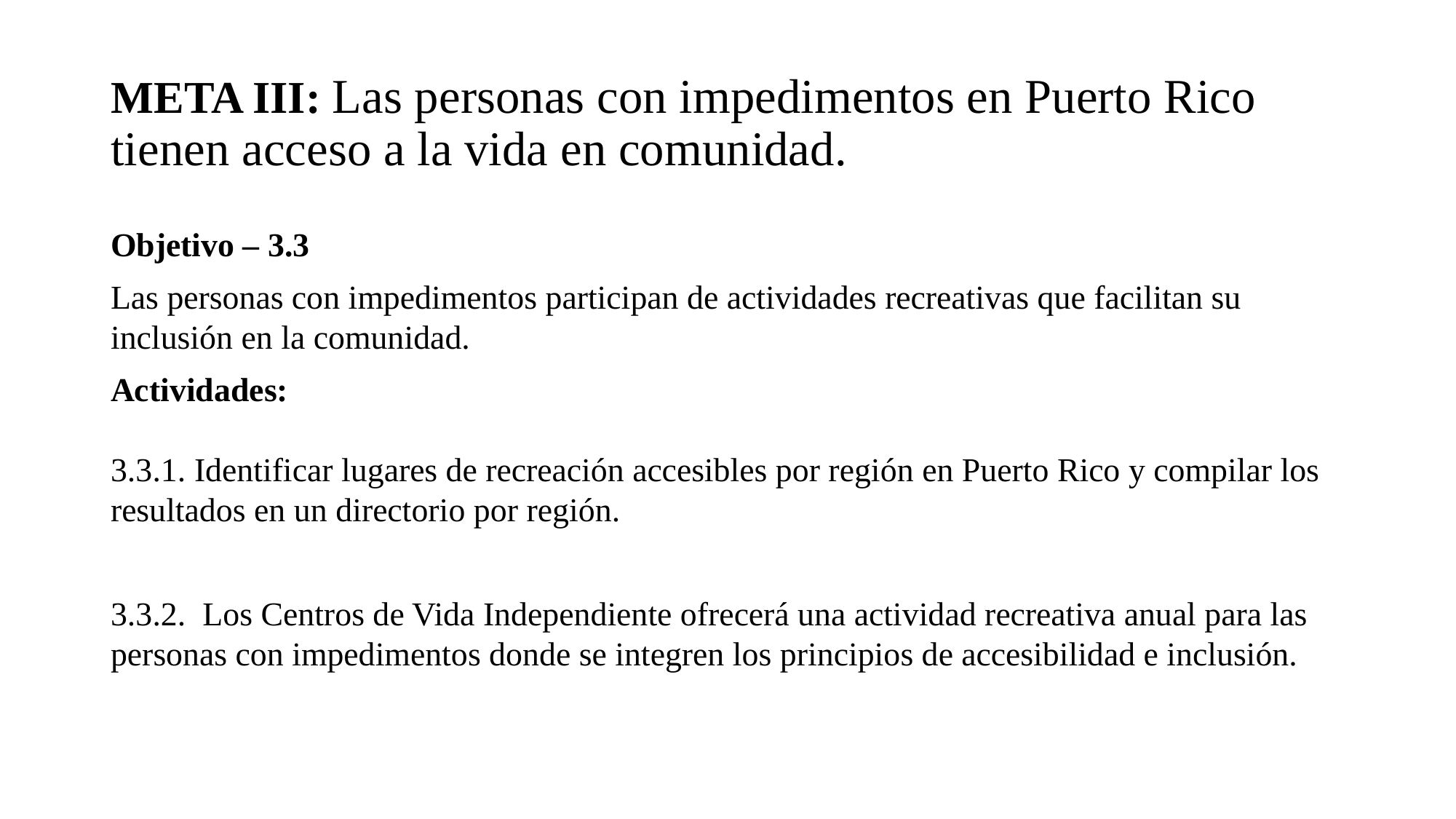

# META III: Las personas con impedimentos en Puerto Rico tienen acceso a la vida en comunidad.
Objetivo – 3.3
Las personas con impedimentos participan de actividades recreativas que facilitan su inclusión en la comunidad.
Actividades:
3.3.1. Identificar lugares de recreación accesibles por región en Puerto Rico y compilar los resultados en un directorio por región.

3.3.2.  Los Centros de Vida Independiente ofrecerá una actividad recreativa anual para las personas con impedimentos donde se integren los principios de accesibilidad e inclusión.